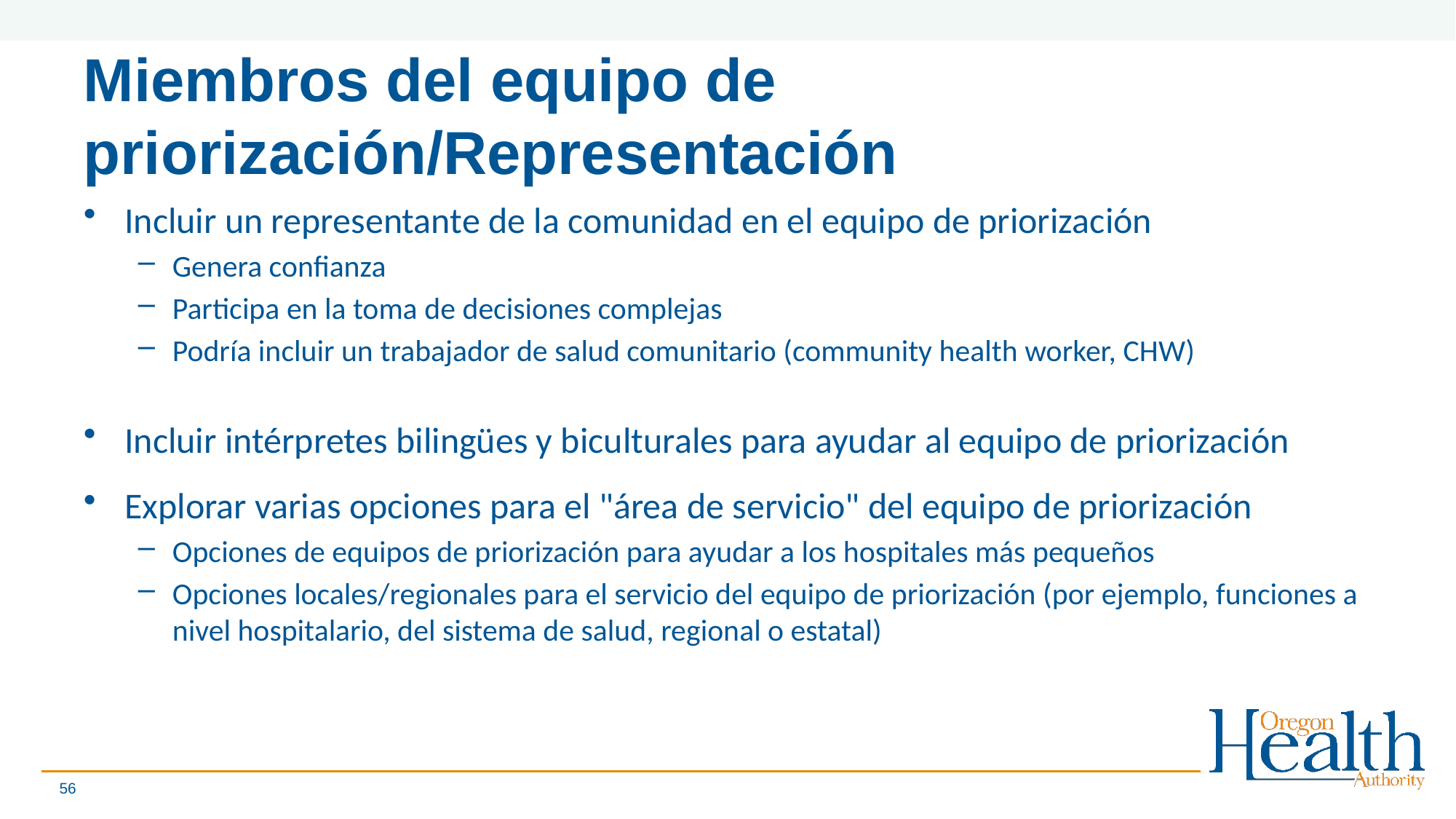

# Miembros del equipo de priorización/Representación
Incluir un representante de la comunidad en el equipo de priorización
Genera confianza
Participa en la toma de decisiones complejas
Podría incluir un trabajador de salud comunitario (community health worker, CHW)

Incluir intérpretes bilingües y biculturales para ayudar al equipo de priorización

Explorar varias opciones para el "área de servicio" del equipo de priorización
Opciones de equipos de priorización para ayudar a los hospitales más pequeños
Opciones locales/regionales para el servicio del equipo de priorización (por ejemplo, funciones a nivel hospitalario, del sistema de salud, regional o estatal)

56